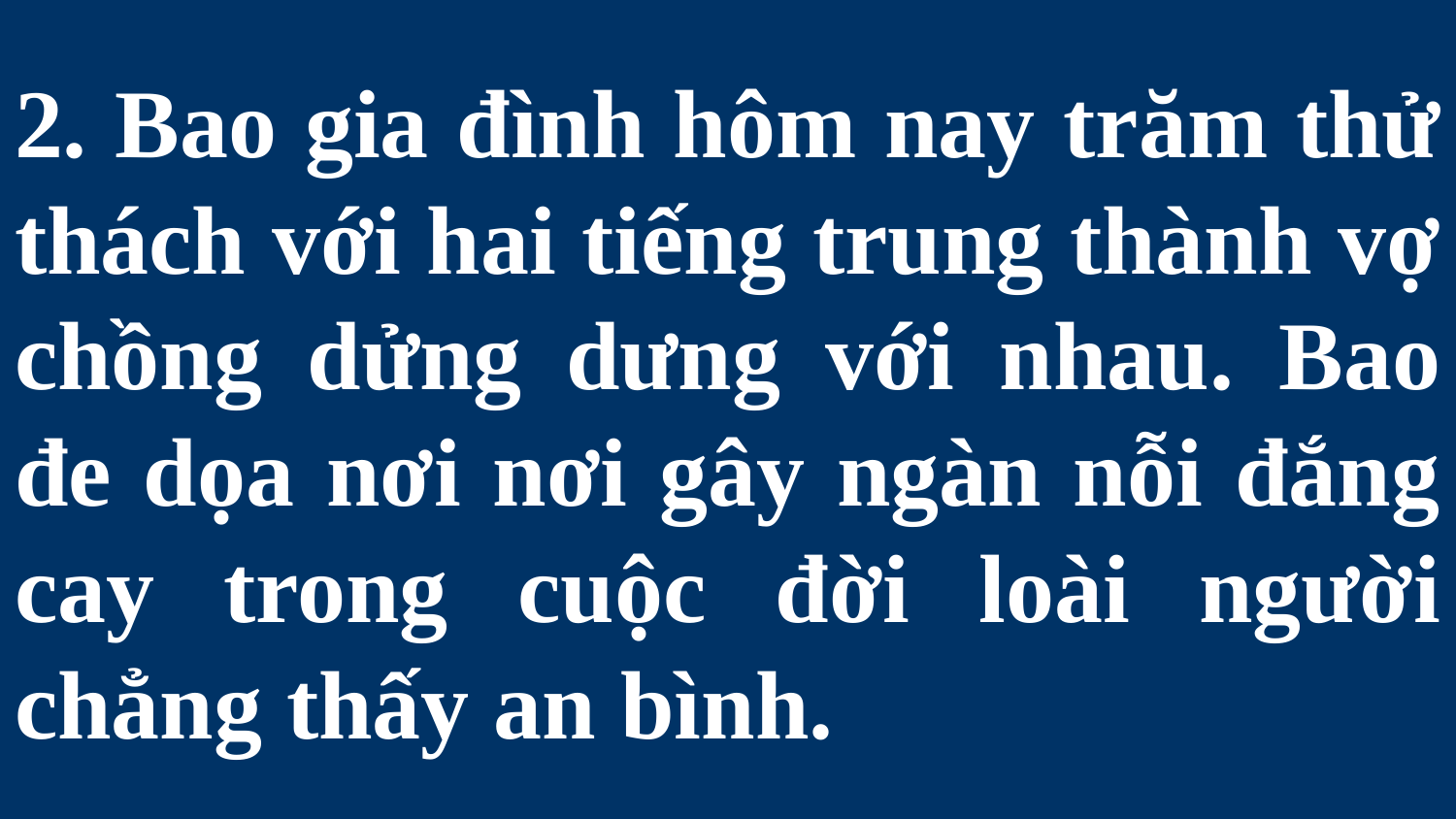

# 2. Bao gia đình hôm nay trăm thử thách với hai tiếng trung thành vợ chồng dửng dưng với nhau. Bao đe dọa nơi nơi gây ngàn nỗi đắng cay trong cuộc đời loài người chẳng thấy an bình.